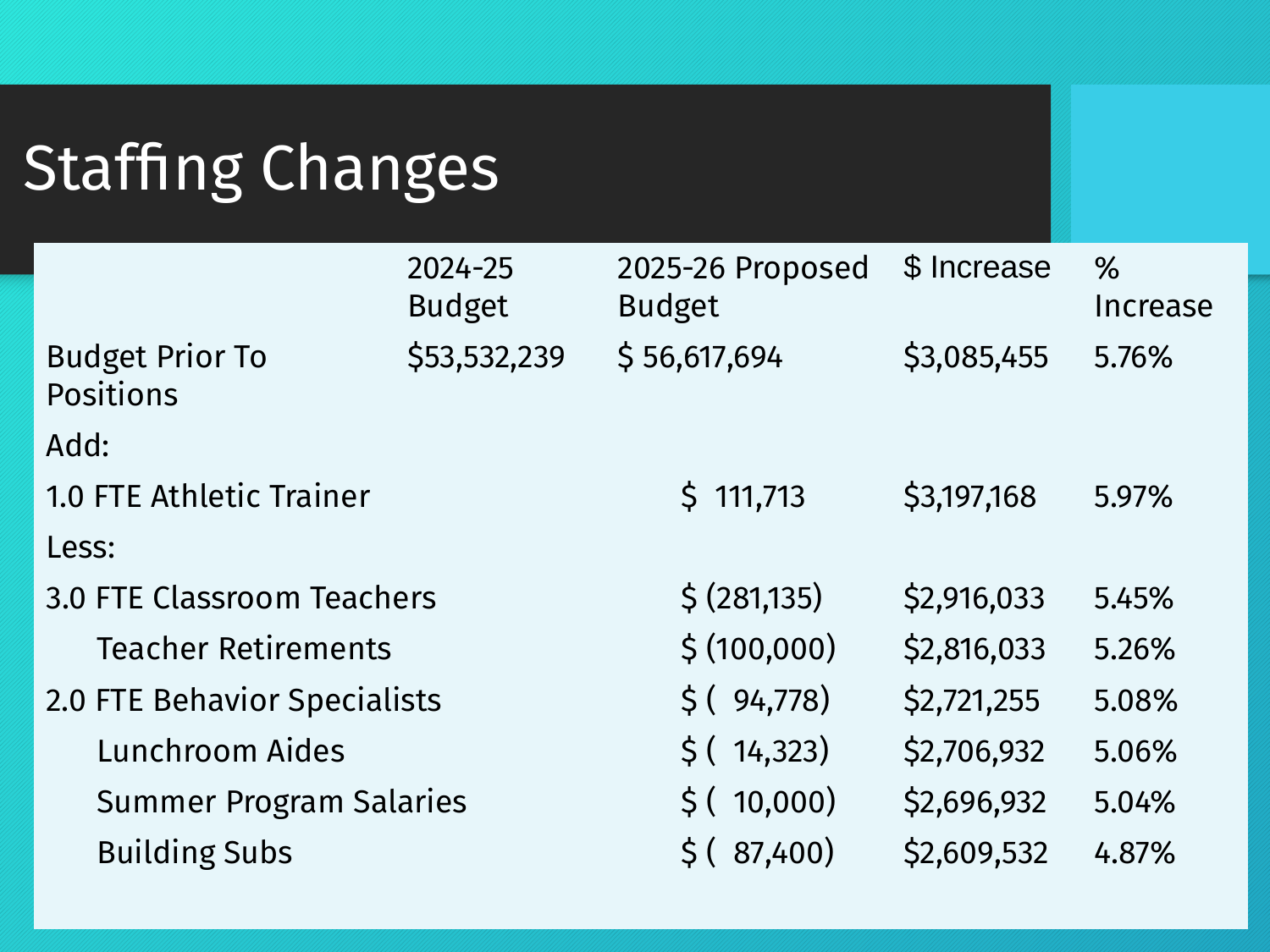

# Staffing Changes
|  | 2024-25 Budget | 2025-26 Proposed Budget |  | $ Increase | % Increase |
| --- | --- | --- | --- | --- | --- |
| Budget Prior To Positions | $53,532,239 | $ 56,617,694 |  | $3,085,455 | 5.76% |
| Add: |  |  |  |  |  |
| 1.0 FTE Athletic Trainer |  |  | $ 111,713 | $3,197,168 | 5.97% |
| Less: |  |  |  |  |  |
| 3.0 FTE Classroom Teachers |  |  | $ (281,135) | $2,916,033 | 5.45% |
| Teacher Retirements |  |  | $ (100,000) | $2,816,033 | 5.26% |
| 2.0 FTE Behavior Specialists |  |  | $ ( 94,778) | $2,721,255 | 5.08% |
| Lunchroom Aides |  |  | $ ( 14,323) | $2,706,932 | 5.06% |
| Summer Program Salaries |  |  | $ ( 10,000) | $2,696,932 | 5.04% |
| Building Subs |  |  | $ ( 87,400) | $2,609,532 | 4.87% |
|  |  |  |  |  |  |